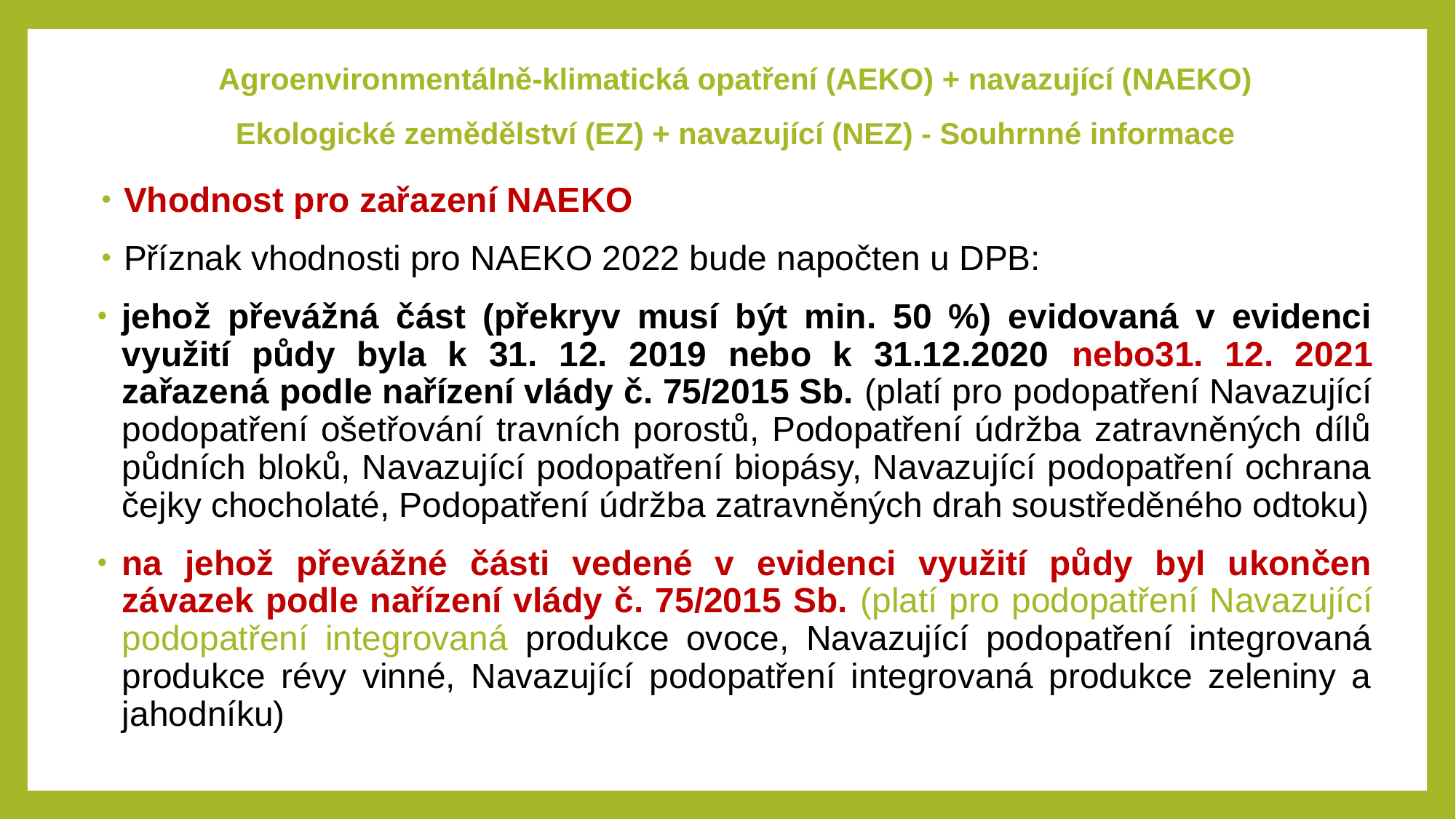

# Agroenvironmentálně-klimatická opatření (AEKO) + navazující (NAEKO) Ekologické zemědělství (EZ) + navazující (NEZ) - Souhrnné informace
Vhodnost pro zařazení NAEKO
Příznak vhodnosti pro NAEKO 2022 bude napočten u DPB:
jehož převážná část (překryv musí být min. 50 %) evidovaná v evidenci využití půdy byla k 31. 12. 2019 nebo k 31.12.2020 nebo31. 12. 2021 zařazená podle nařízení vlády č. 75/2015 Sb. (platí pro podopatření Navazující podopatření ošetřování travních porostů, Podopatření údržba zatravněných dílů půdních bloků, Navazující podopatření biopásy, Navazující podopatření ochrana čejky chocholaté, Podopatření údržba zatravněných drah soustředěného odtoku)
na jehož převážné části vedené v evidenci využití půdy byl ukončen závazek podle nařízení vlády č. 75/2015 Sb. (platí pro podopatření Navazující podopatření integrovaná produkce ovoce, Navazující podopatření integrovaná produkce révy vinné, Navazující podopatření integrovaná produkce zeleniny a jahodníku)